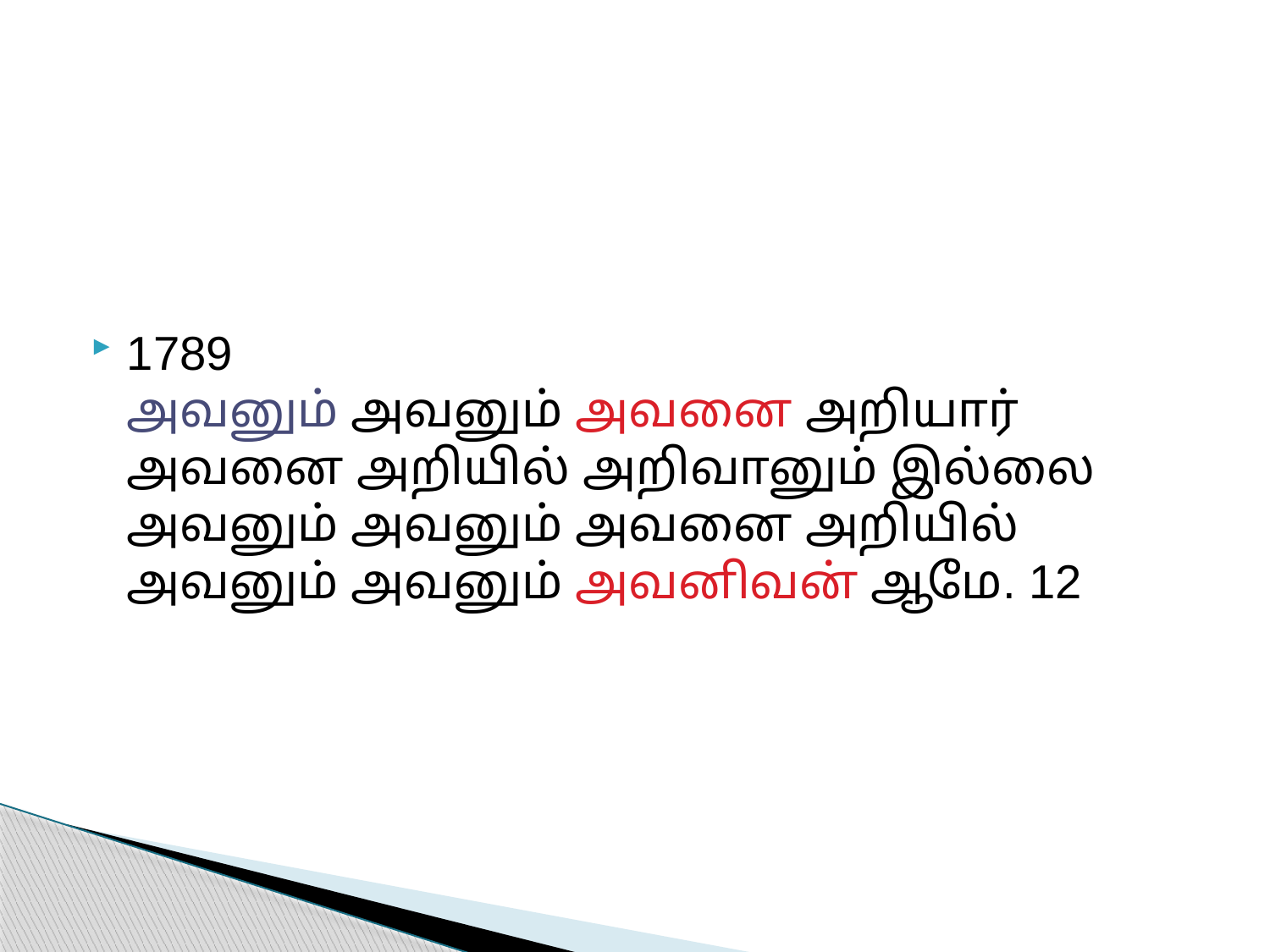

1789
அவனும் அவனும் அவனை அறியார்
அவனை அறியில் அறிவானும் இல்லை
அவனும் அவனும் அவனை அறியில்
அவனும் அவனும் அவனிவன் ஆமே. 12